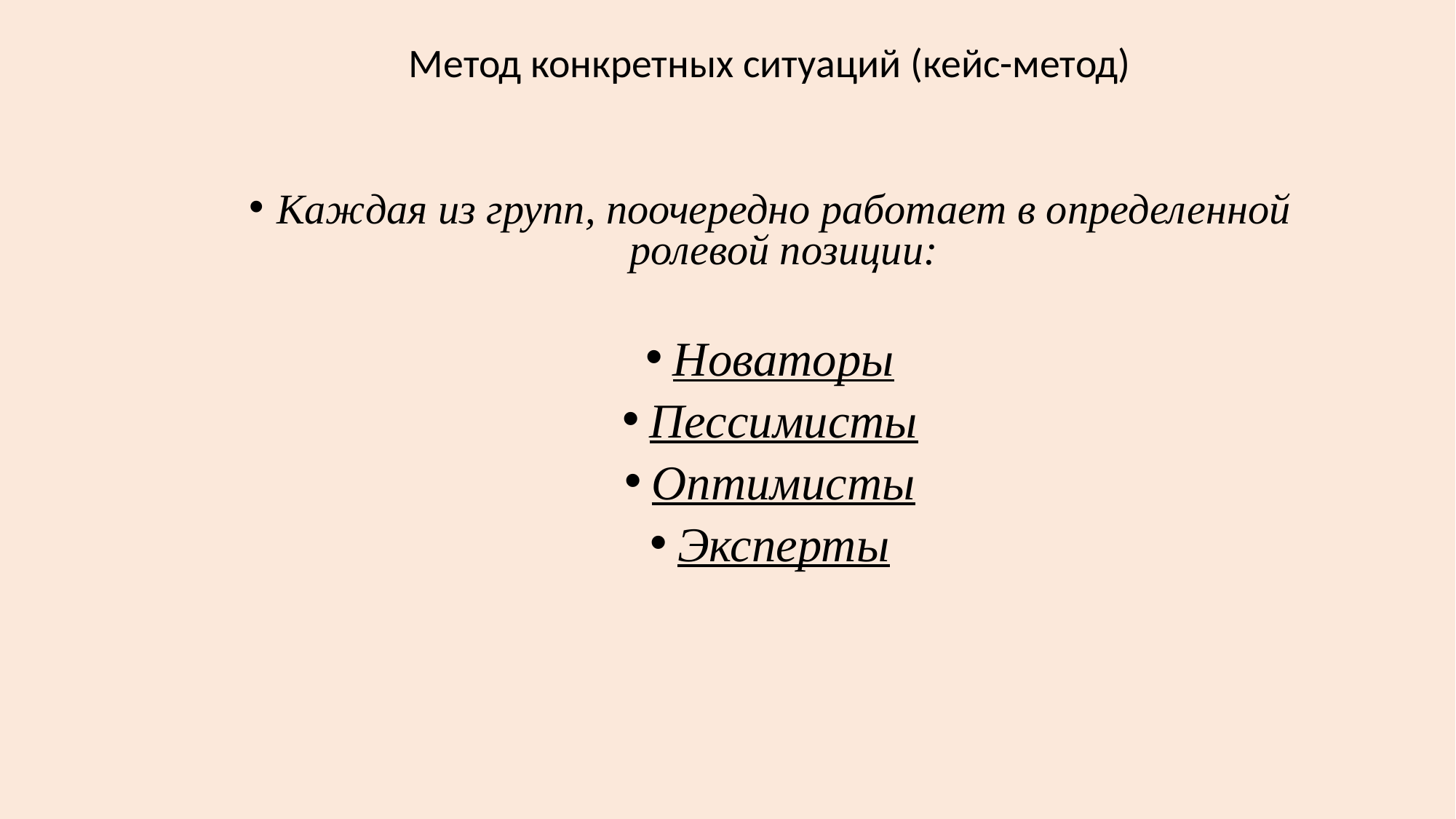

# Метод конкретных ситуаций (кейс-метод)
Каждая из групп, поочередно работает в определенной ролевой позиции:
Новаторы
Пессимисты
Оптимисты
Эксперты